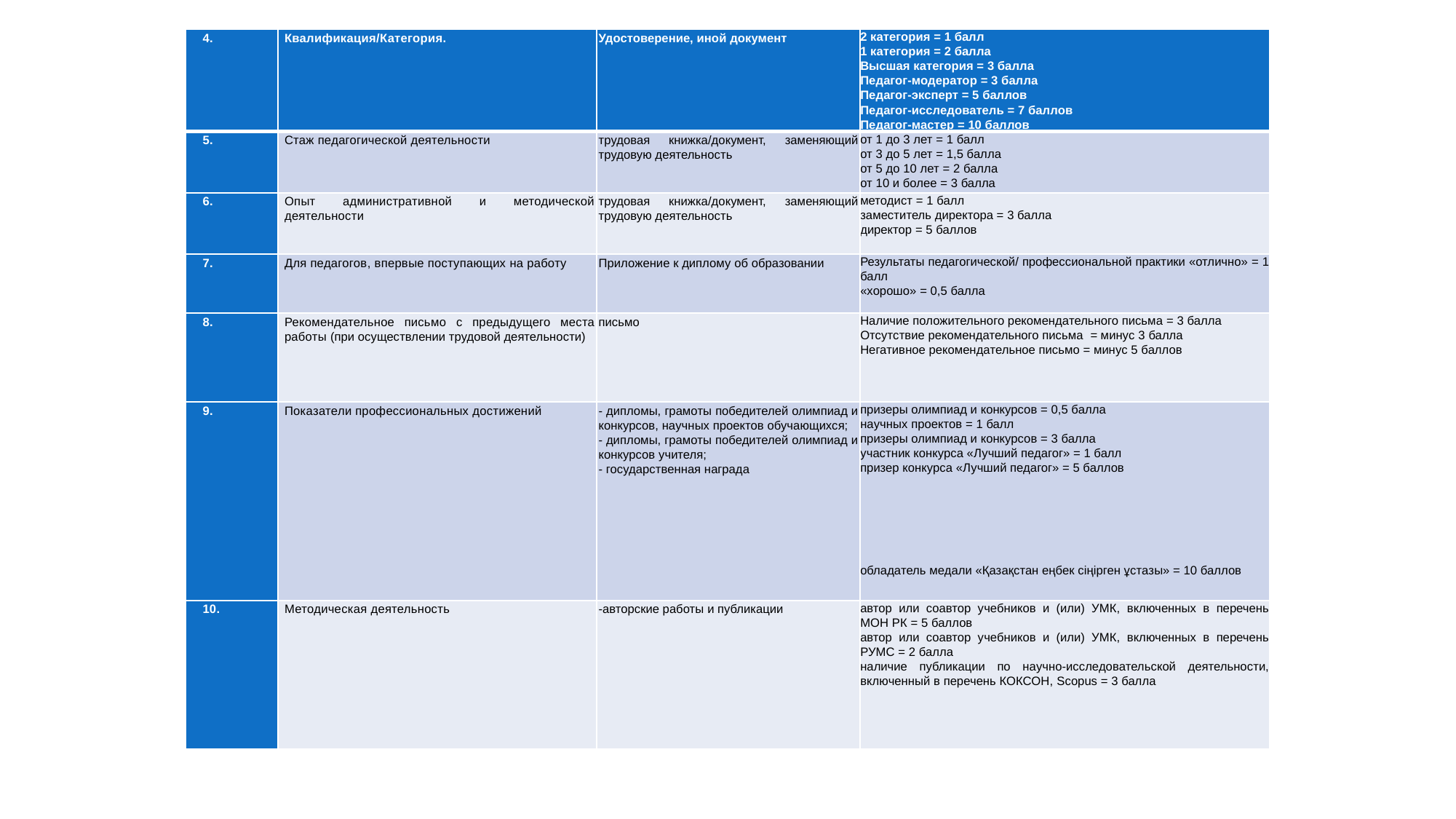

| 4. | Квалификация/Категория. | Удостоверение, иной документ | 2 категория = 1 балл 1 категория = 2 балла Высшая категория = 3 балла Педагог-модератор = 3 балла Педагог-эксперт = 5 баллов Педагог-исследователь = 7 баллов Педагог-мастер = 10 баллов |
| --- | --- | --- | --- |
| 5. | Стаж педагогической деятельности | трудовая книжка/документ, заменяющий трудовую деятельность | от 1 до 3 лет = 1 балл от 3 до 5 лет = 1,5 балла от 5 до 10 лет = 2 балла от 10 и более = 3 балла |
| 6. | Опыт административной и методической деятельности | трудовая книжка/документ, заменяющий трудовую деятельность | методист = 1 балл заместитель директора = 3 балла директор = 5 баллов |
| 7. | Для педагогов, впервые поступающих на работу | Приложение к диплому об образовании | Результаты педагогической/ профессиональной практики «отлично» = 1 балл «хорошо» = 0,5 балла |
| 8. | Рекомендательное письмо с предыдущего места работы (при осуществлении трудовой деятельности) | письмо | Наличие положительного рекомендательного письма = 3 балла Отсутствие рекомендательного письма = минус 3 балла Негативное рекомендательное письмо = минус 5 баллов |
| 9. | Показатели профессиональных достижений | - дипломы, грамоты победителей олимпиад и конкурсов, научных проектов обучающихся; - дипломы, грамоты победителей олимпиад и конкурсов учителя; - государственная награда | призеры олимпиад и конкурсов = 0,5 балла научных проектов = 1 балл призеры олимпиад и конкурсов = 3 балла участник конкурса «Лучший педагог» = 1 балл призер конкурса «Лучший педагог» = 5 баллов             обладатель медали «Қазақстан еңбек сіңірген ұстазы» = 10 баллов |
| 10. | Методическая деятельность | -авторские работы и публикации | автор или соавтор учебников и (или) УМК, включенных в перечень МОН РК = 5 баллов автор или соавтор учебников и (или) УМК, включенных в перечень РУМС = 2 балла наличие публикации по научно-исследовательской деятельности, включенный в перечень КОКСОН, Scopus = 3 балла |
#